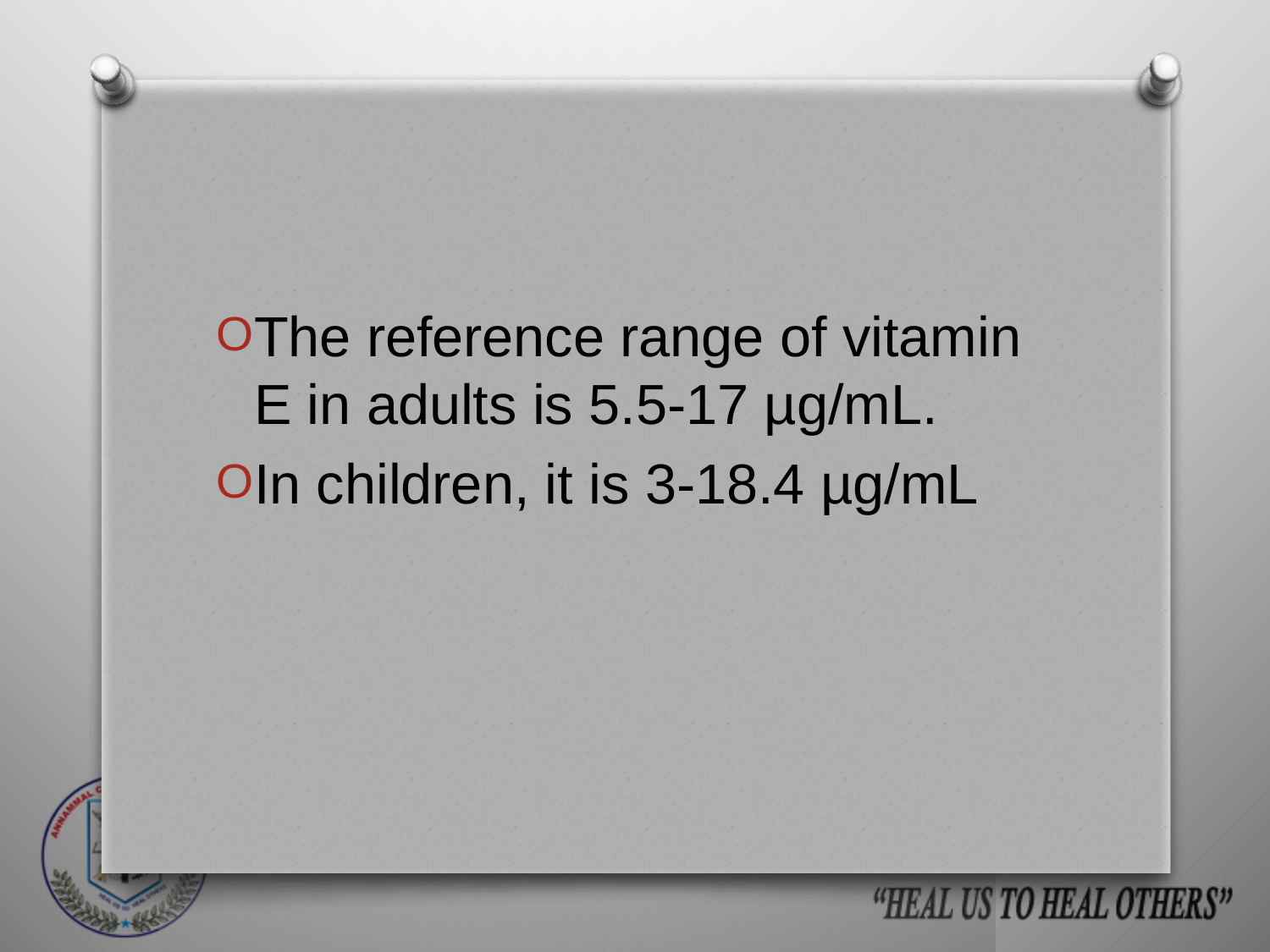

#
The reference range of vitamin E in adults is 5.5-17 µg/mL.
In children, it is 3-18.4 µg/mL